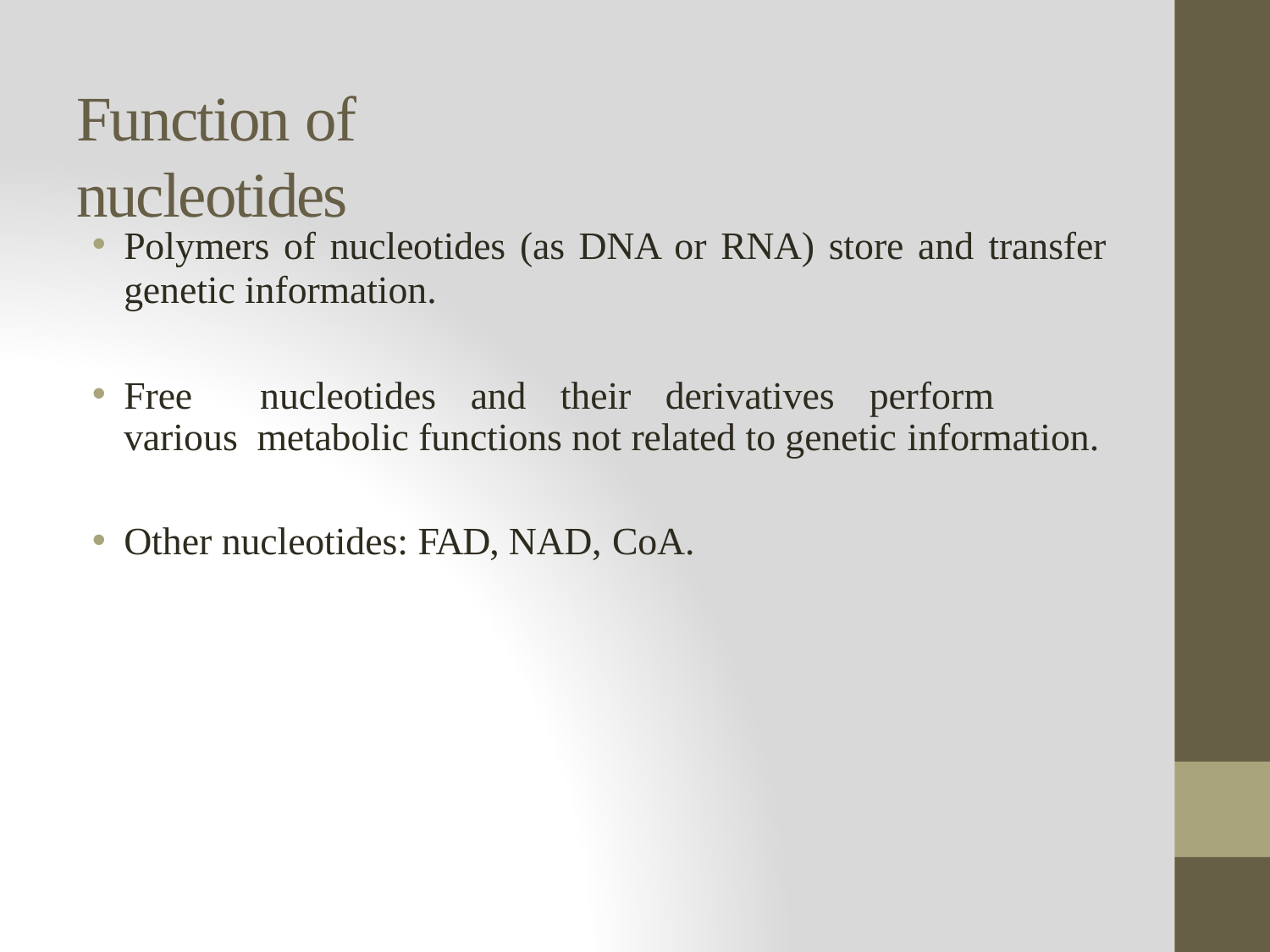

# Function of nucleotides
Polymers of nucleotides (as DNA or RNA) store and transfer
genetic information.

Free	nucleotides	and	their	derivatives	perform	various  metabolic functions not related to genetic information.

Other nucleotides: FAD, NAD, CoA.